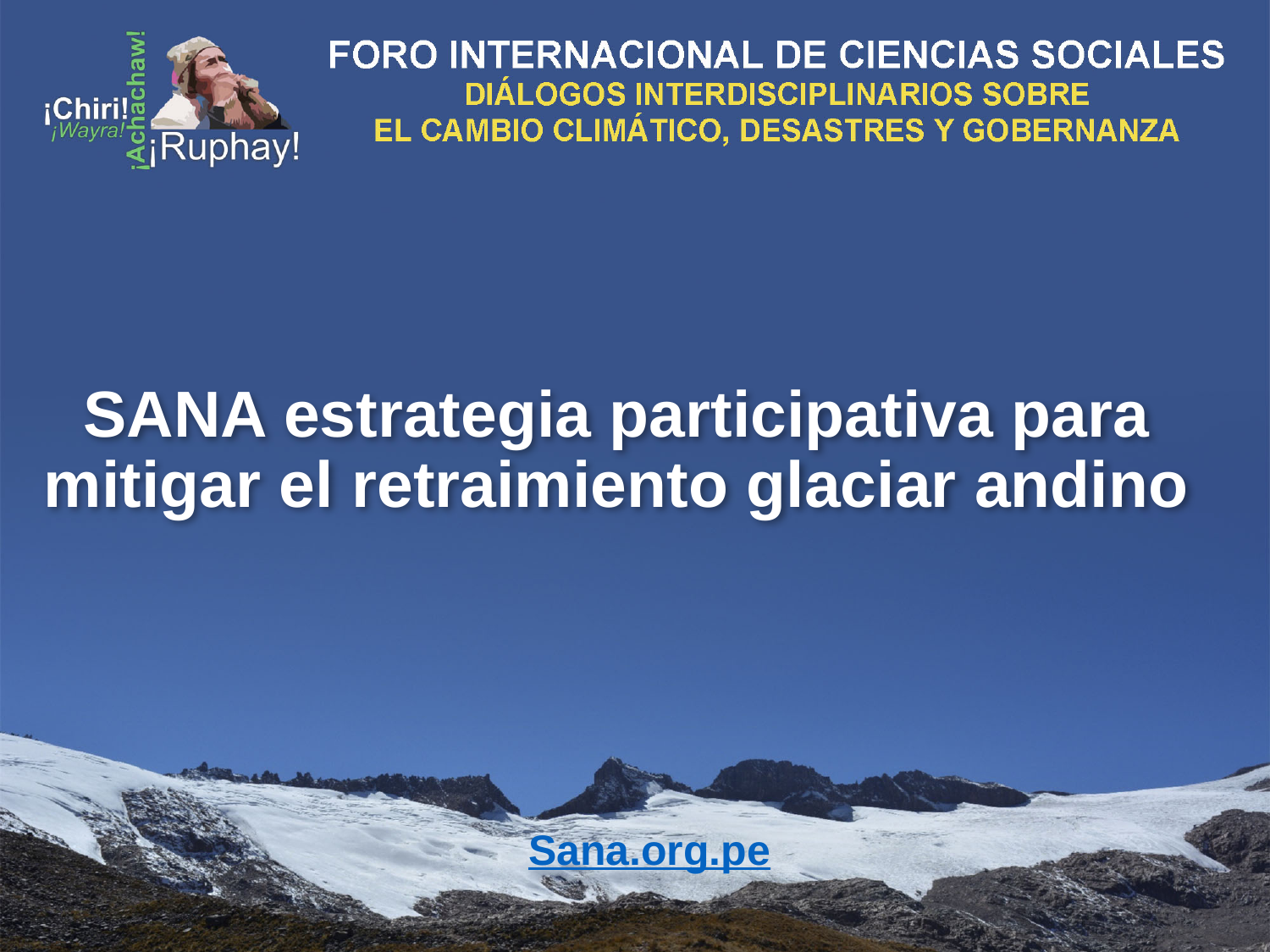

# SANA estrategia participativa para mitigar el retraimiento glaciar andino
Sana.org.pe